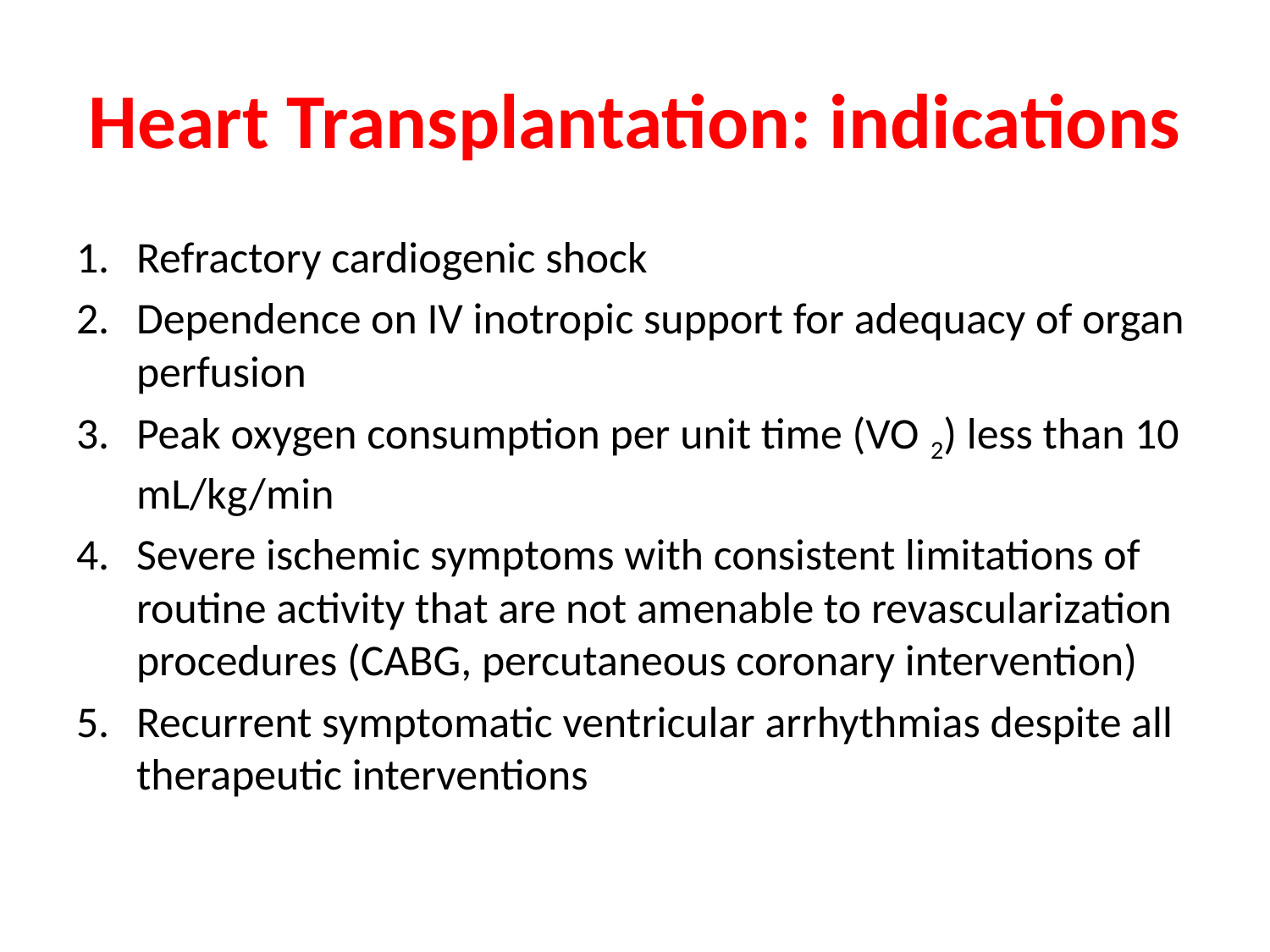

# Heart Transplantation: indications
Refractory cardiogenic shock
Dependence on IV inotropic support for adequacy of organ perfusion
Peak oxygen consumption per unit time (VO 2) less than 10 mL/kg/min
Severe ischemic symptoms with consistent limitations of routine activity that are not amenable to revascularization procedures (CABG, percutaneous coronary intervention)
Recurrent symptomatic ventricular arrhythmias despite all therapeutic interventions